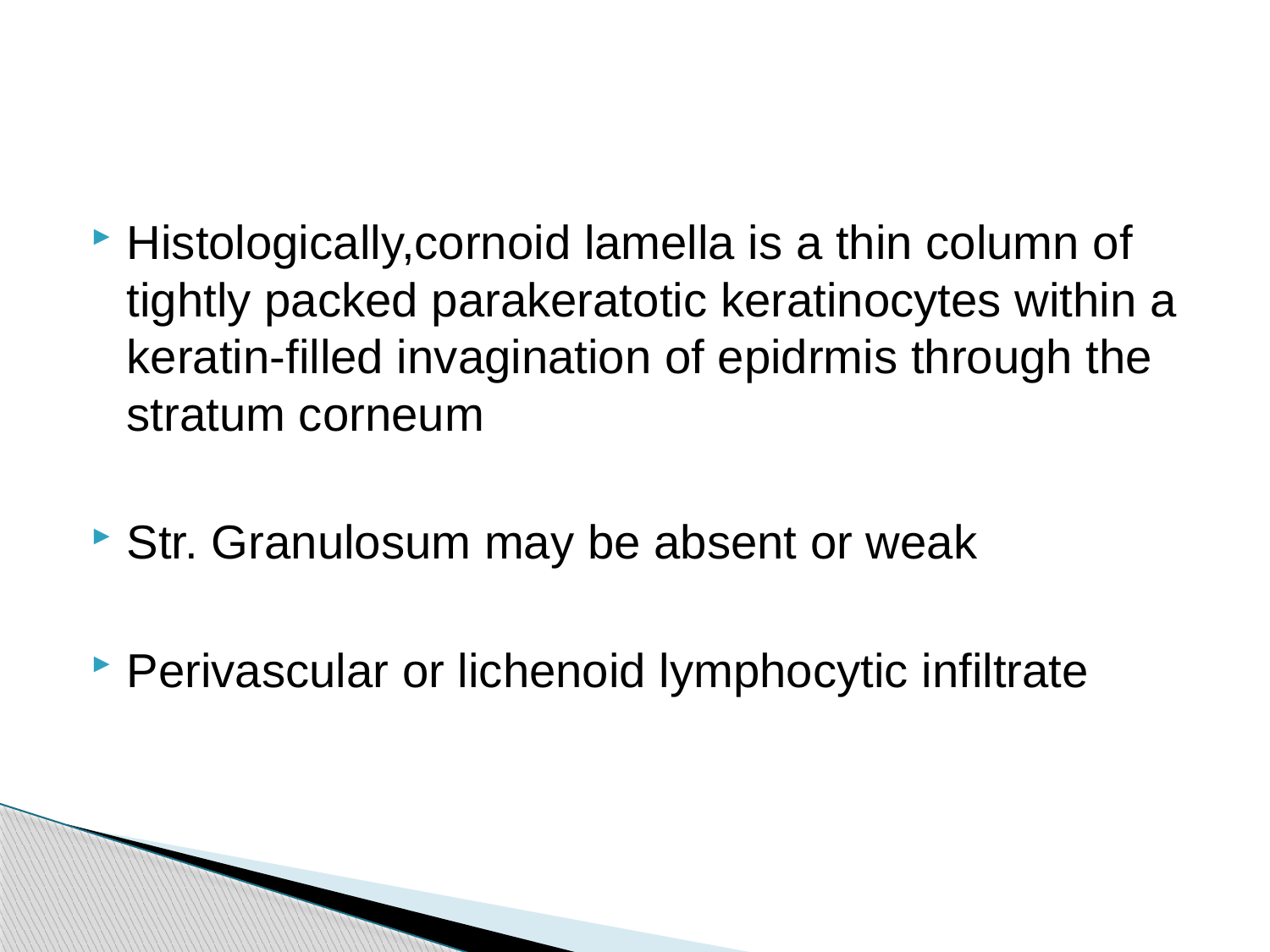

Histologically,cornoid lamella is a thin column of tightly packed parakeratotic keratinocytes within a keratin-filled invagination of epidrmis through the stratum corneum

Str. Granulosum may be absent or weak

Perivascular or lichenoid lymphocytic infiltrate